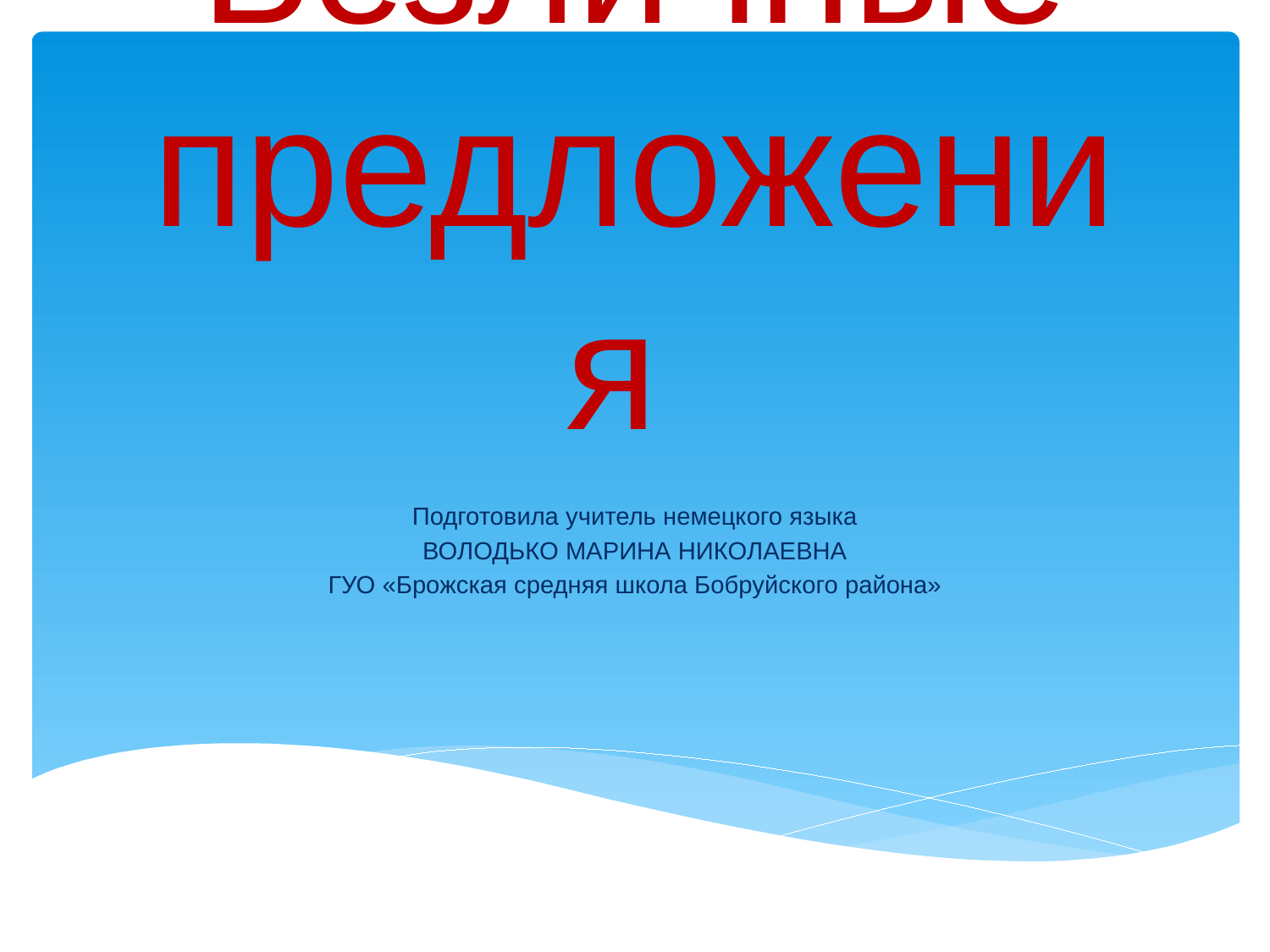

# Безличные предложения
Подготовила учитель немецкого языка
ВОЛОДЬКО МАРИНА НИКОЛАЕВНА
ГУО «Брожская средняя школа Бобруйского района»